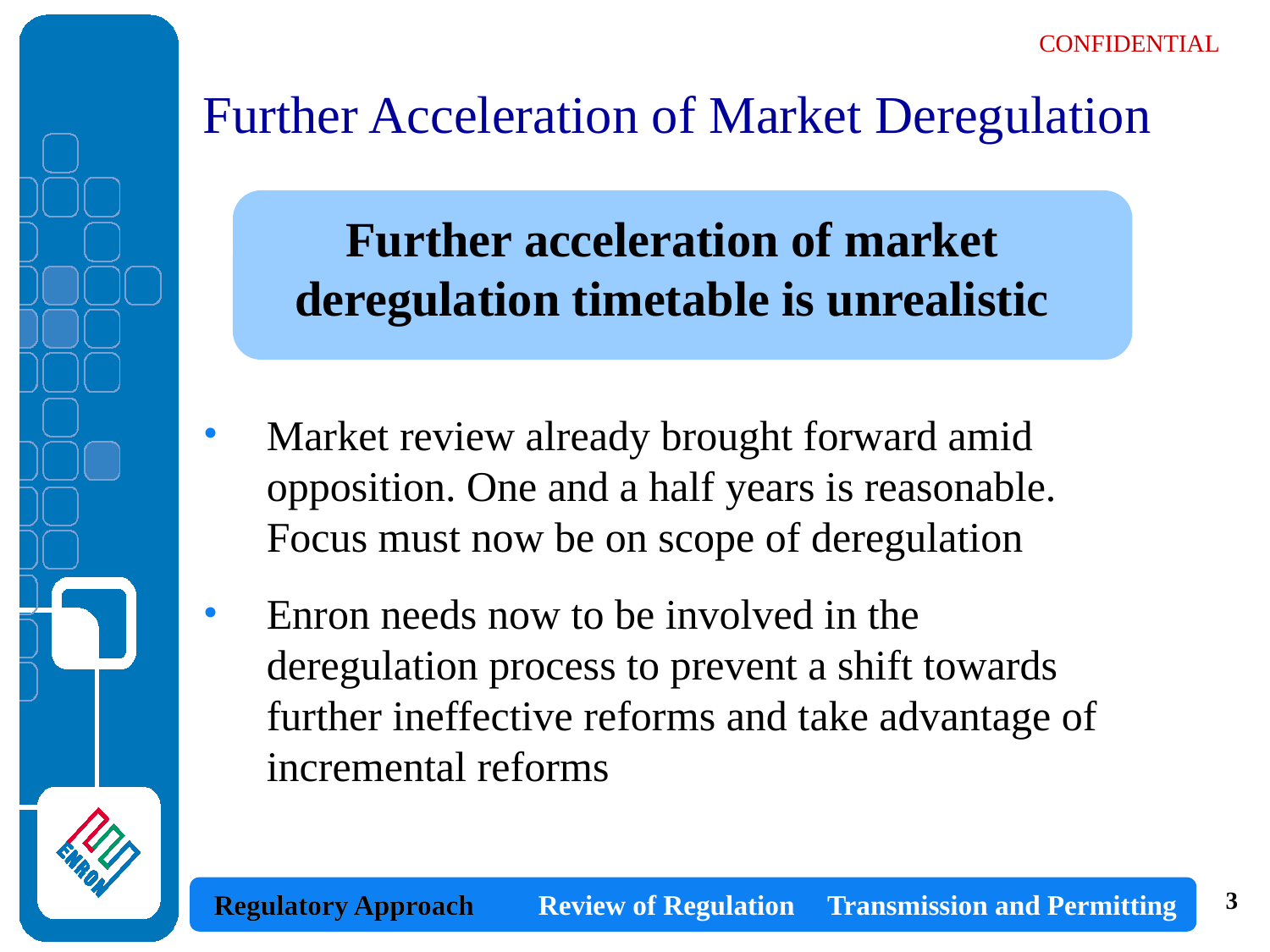

Further Acceleration of Market Deregulation

Further acceleration of market
deregulation timetable is unrealistic

Market review already brought forward amid opposition. One and a half years is reasonable. Focus must now be on scope of deregulation
Enron needs now to be involved in the deregulation process to prevent a shift towards further ineffective reforms and take advantage of incremental reforms
3
Regulatory Approach